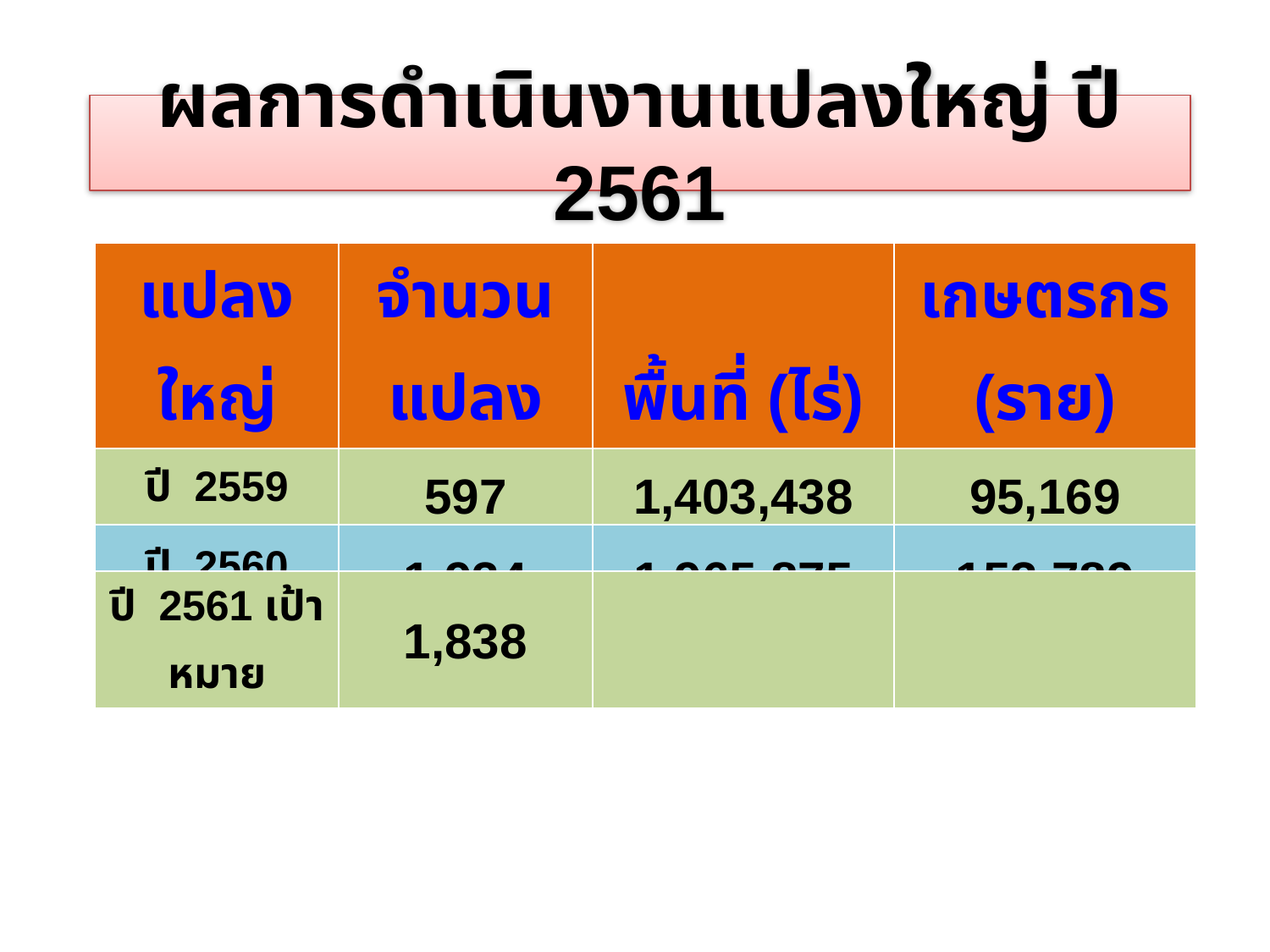

# ผลการดำเนินงานแปลงใหญ่ ปี 2561
| แปลงใหญ่ | จำนวนแปลง | พื้นที่ (ไร่) | เกษตรกร (ราย) |
| --- | --- | --- | --- |
| ปี 2559 | 597 | 1,403,438 | 95,169 |
| ปี 2560 | 1,934 | 1,965,875 | 153,789 |
| รวม | 2,531 | 3,369,313 | 248,958 |
| ปี 2561 เป้าหมาย | 1,838 |  |  |
| --- | --- | --- | --- |